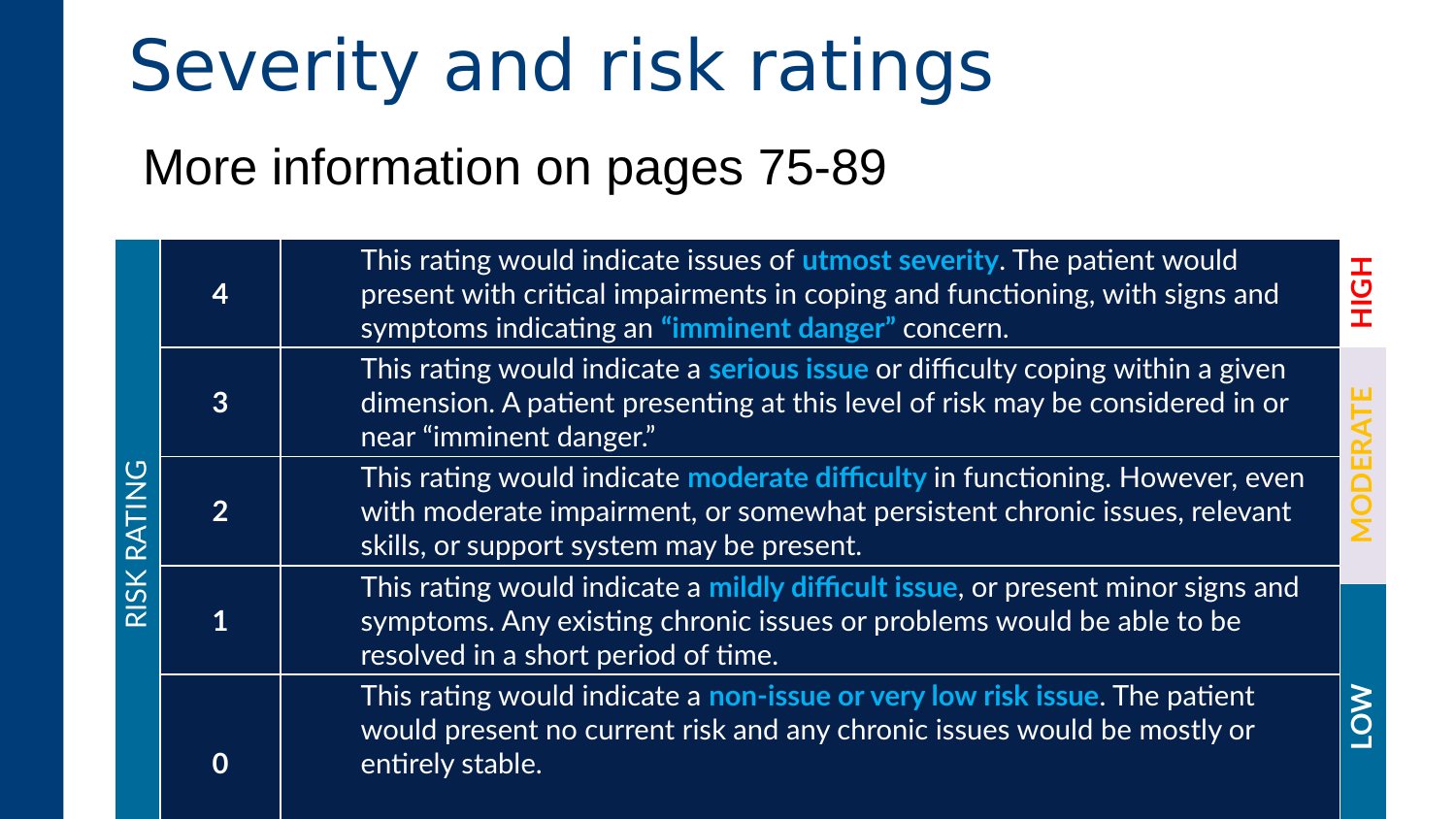

Severity and risk ratings
More information on pages 75-89
| RISK RATING | 4 | This rating would indicate issues of utmost severity. The patient would present with critical impairments in coping and functioning, with signs and symptoms indicating an “imminent danger” concern. | HIGH |
| --- | --- | --- | --- |
|  | 3 | This rating would indicate a serious issue or difficulty coping within a given dimension. A patient presenting at this level of risk may be considered in or near “imminent danger.” | MODERATE |
|  | 2 | This rating would indicate moderate difficulty in functioning. However, even with moderate impairment, or somewhat persistent chronic issues, relevant skills, or support system may be present. |  |
|  | 1 | This rating would indicate a mildly difficult issue, or present minor signs and symptoms. Any existing chronic issues or problems would be able to be resolved in a short period of time. |  |
|  |  |  | LOW |
|  | 0 | This rating would indicate a non-issue or very low risk issue. The patient would present no current risk and any chronic issues would be mostly or entirely stable. |  |